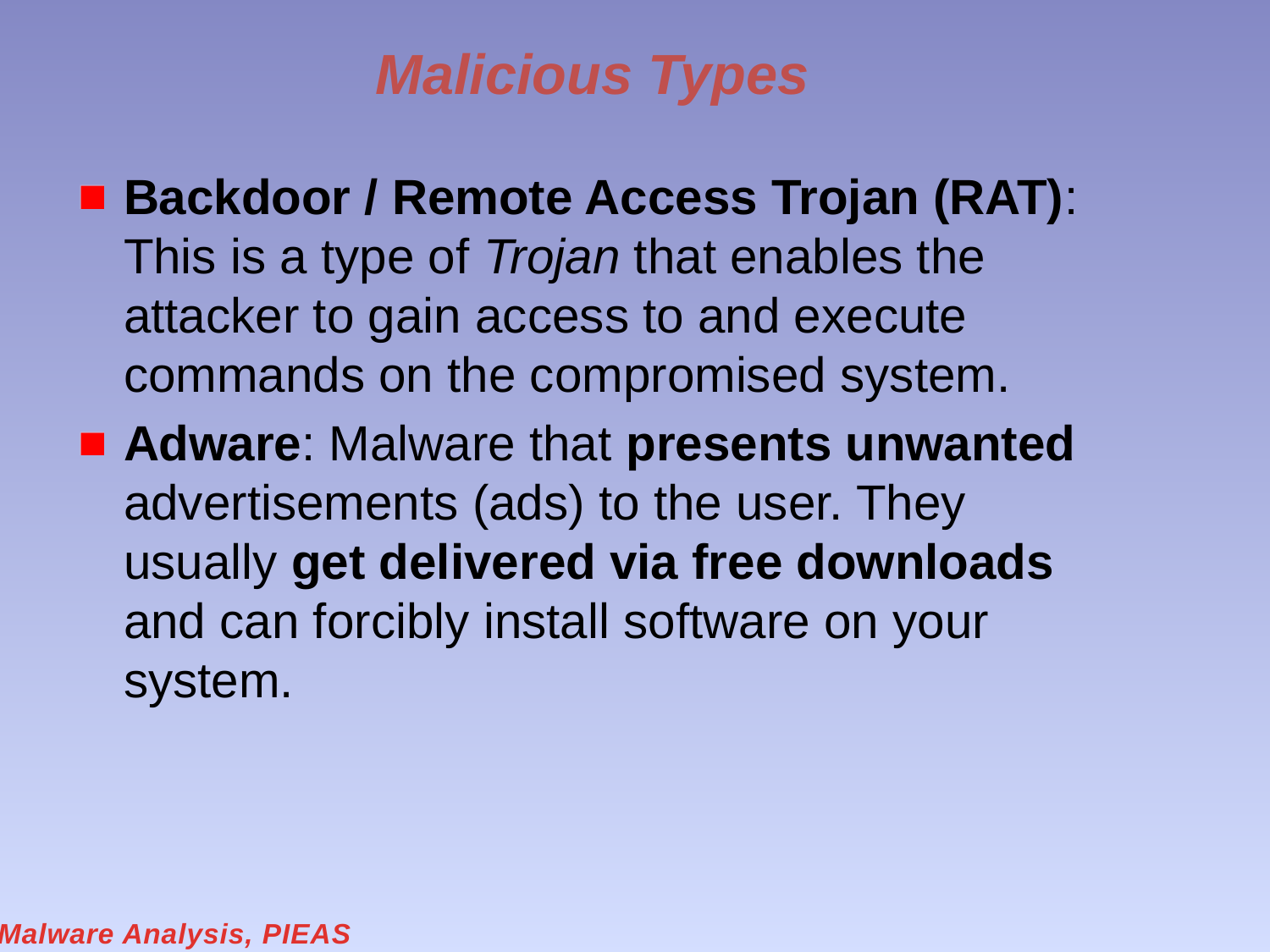

# Malicious Types
Backdoor / Remote Access Trojan (RAT): This is a type of Trojan that enables the attacker to gain access to and execute commands on the compromised system.
Adware: Malware that presents unwanted advertisements (ads) to the user. They usually get delivered via free downloads and can forcibly install software on your system.